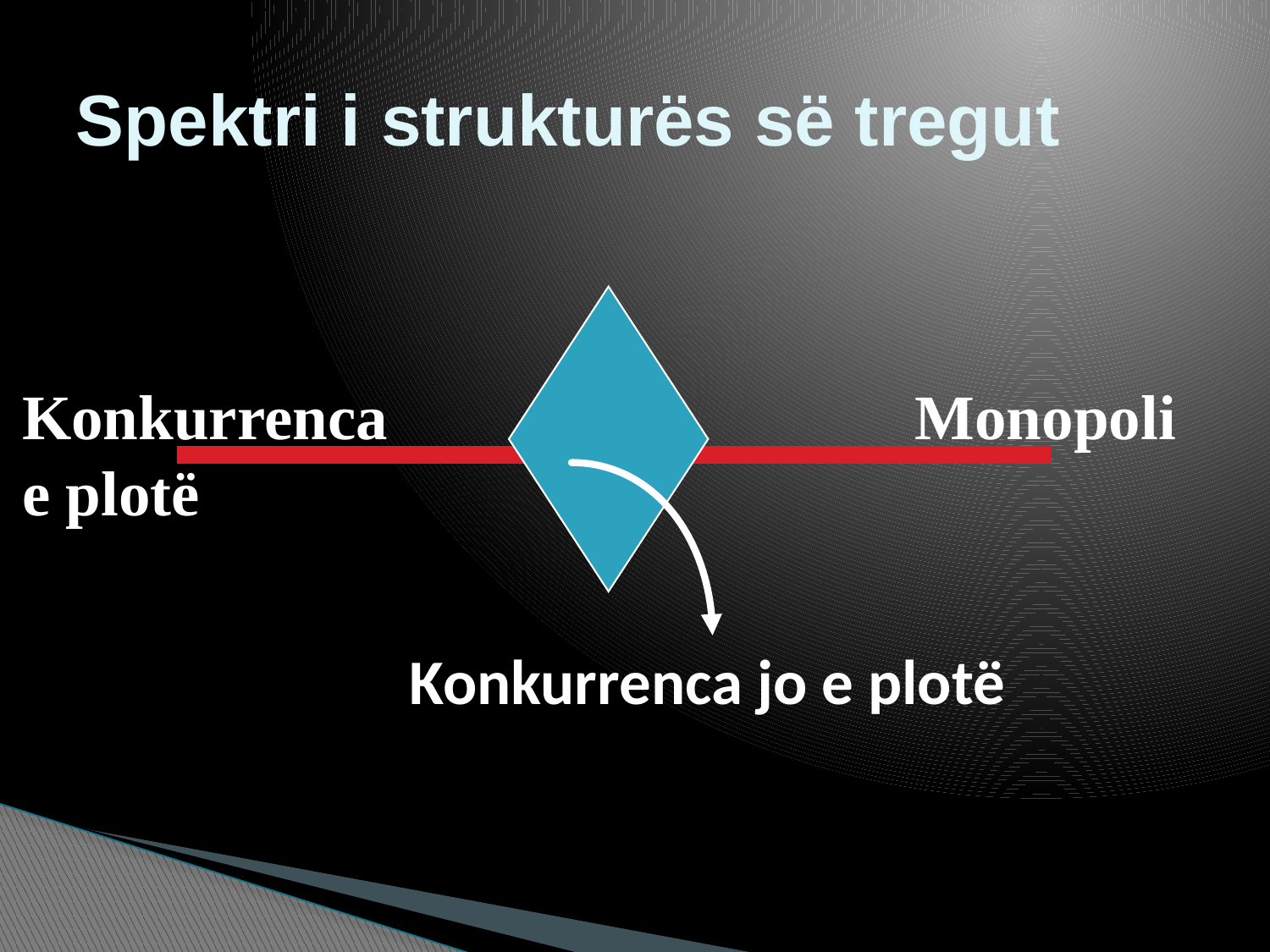

# Spektri i strukturës së tregut

Konkurrenca
e plotë
Monopoli

Konkurrenca jo e plotë